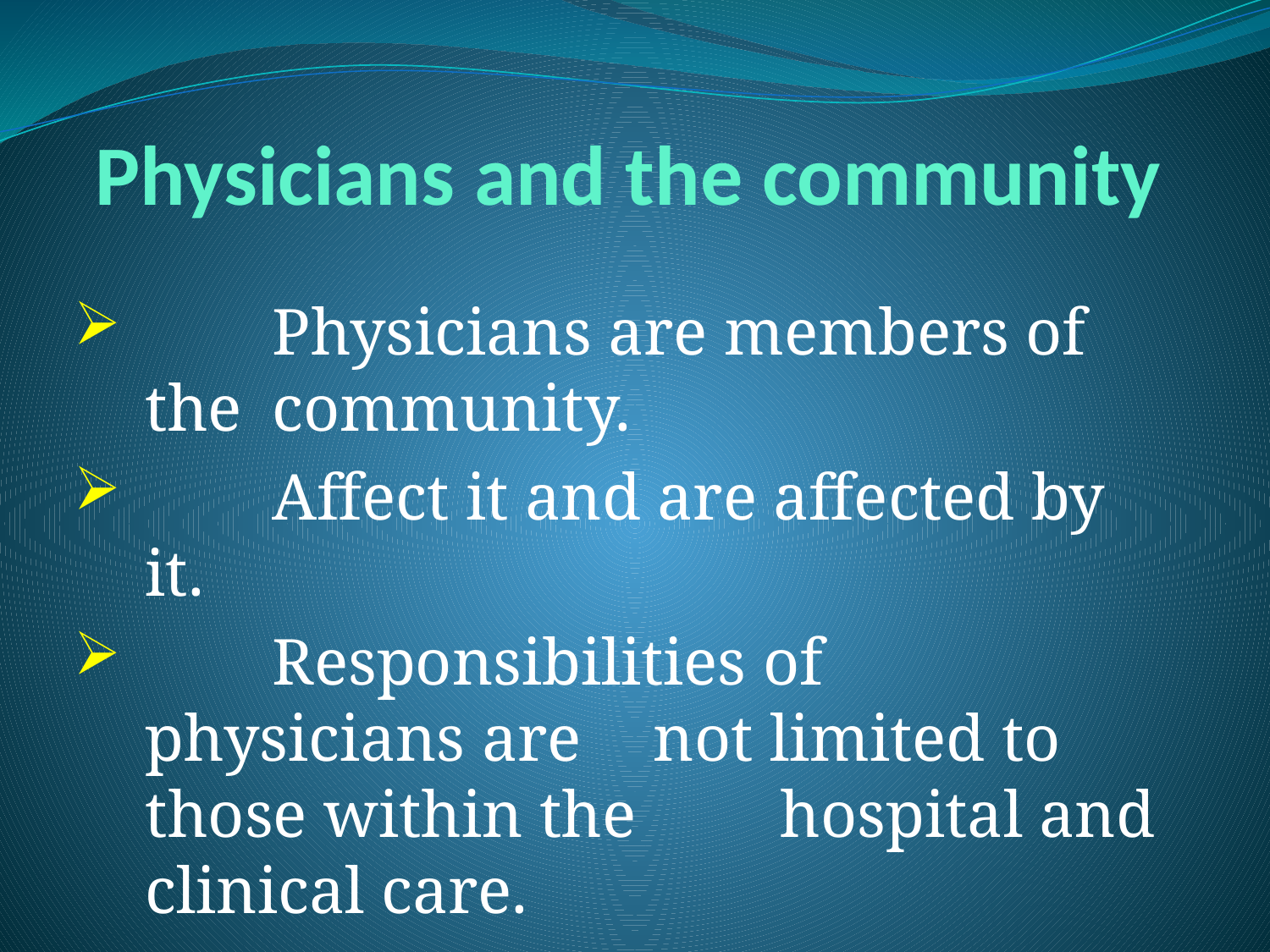

# Physicians and the community
	Physicians are members of the 	community.
	Affect it and are affected by it.
	Responsibilities of physicians are 	not limited to those within the 	hospital and clinical care.